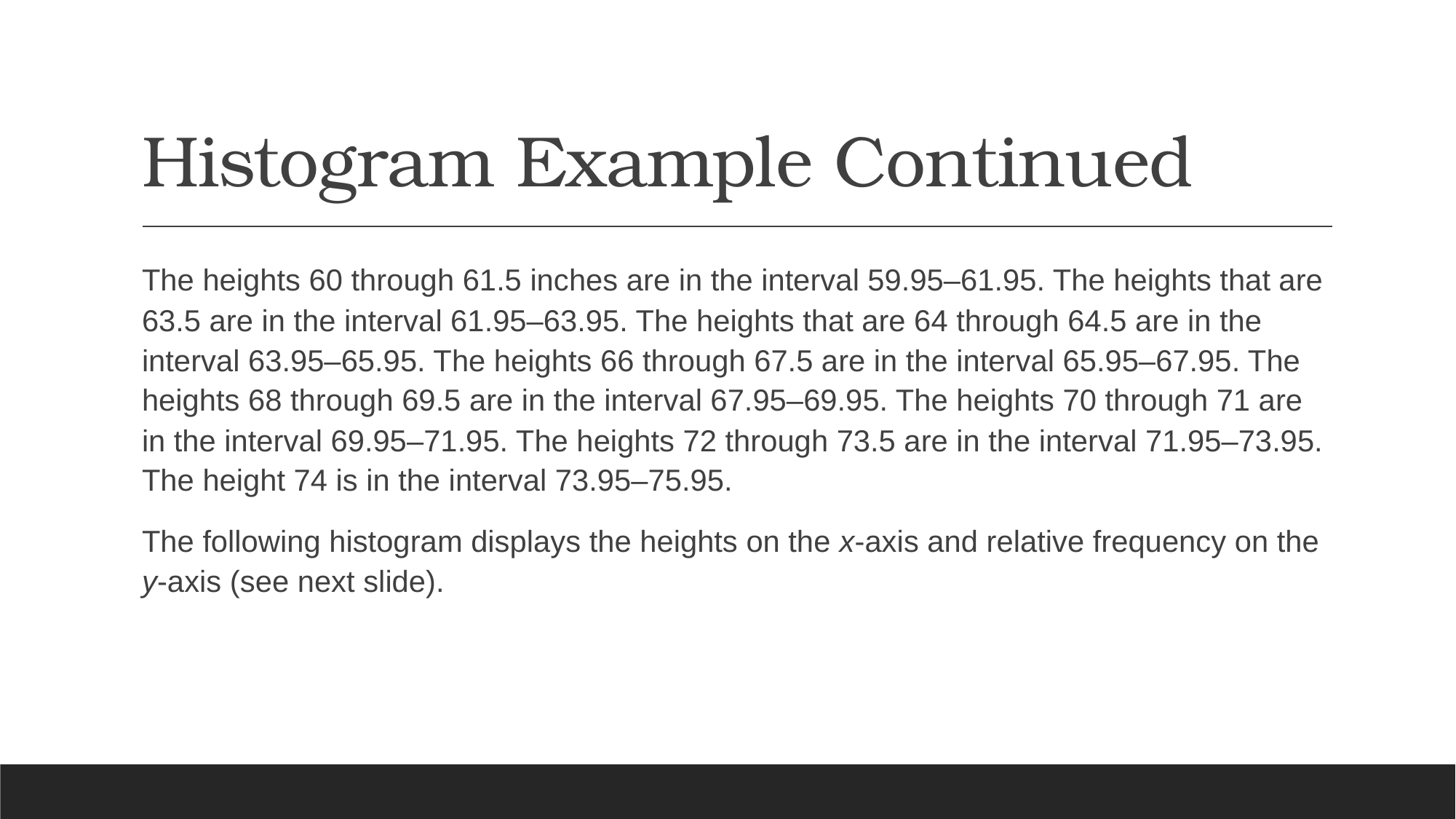

# Histogram Example Continued
The heights 60 through 61.5 inches are in the interval 59.95–61.95. The heights that are 63.5 are in the interval 61.95–63.95. The heights that are 64 through 64.5 are in the interval 63.95–65.95. The heights 66 through 67.5 are in the interval 65.95–67.95. The heights 68 through 69.5 are in the interval 67.95–69.95. The heights 70 through 71 are in the interval 69.95–71.95. The heights 72 through 73.5 are in the interval 71.95–73.95. The height 74 is in the interval 73.95–75.95.
The following histogram displays the heights on the x-axis and relative frequency on the y-axis (see next slide).